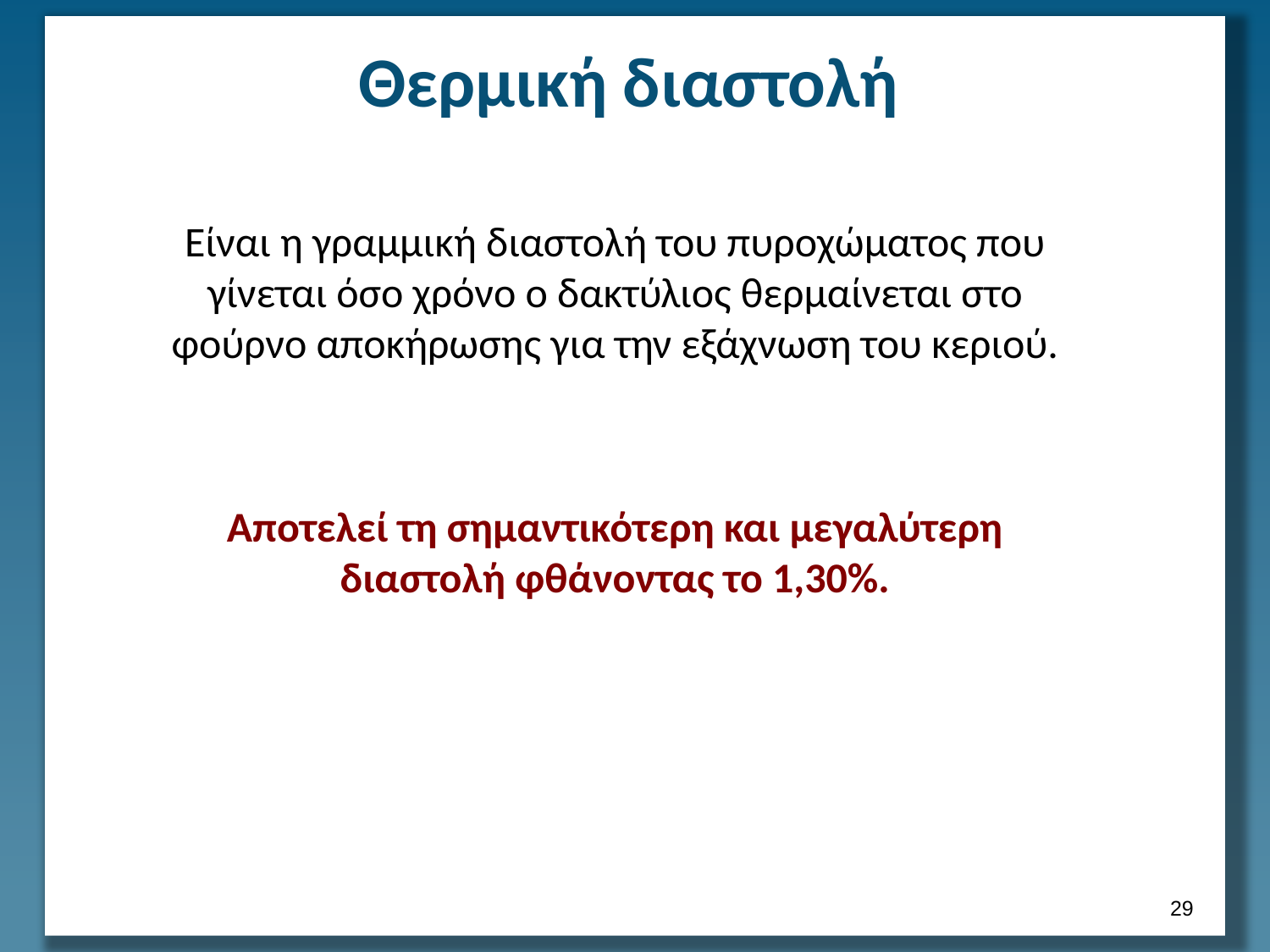

# Θερμική διαστολή
Eίναι η γραμμική διαστολή του πυροχώματος που γίνεται όσο χρόνο ο δακτύλιος θερμαίνεται στο φούρνο αποκήρωσης για την εξάχνωση του κεριού.

Αποτελεί τη σημαντικότερη και μεγαλύτερη διαστολή φθάνοντας το 1,30%.
29